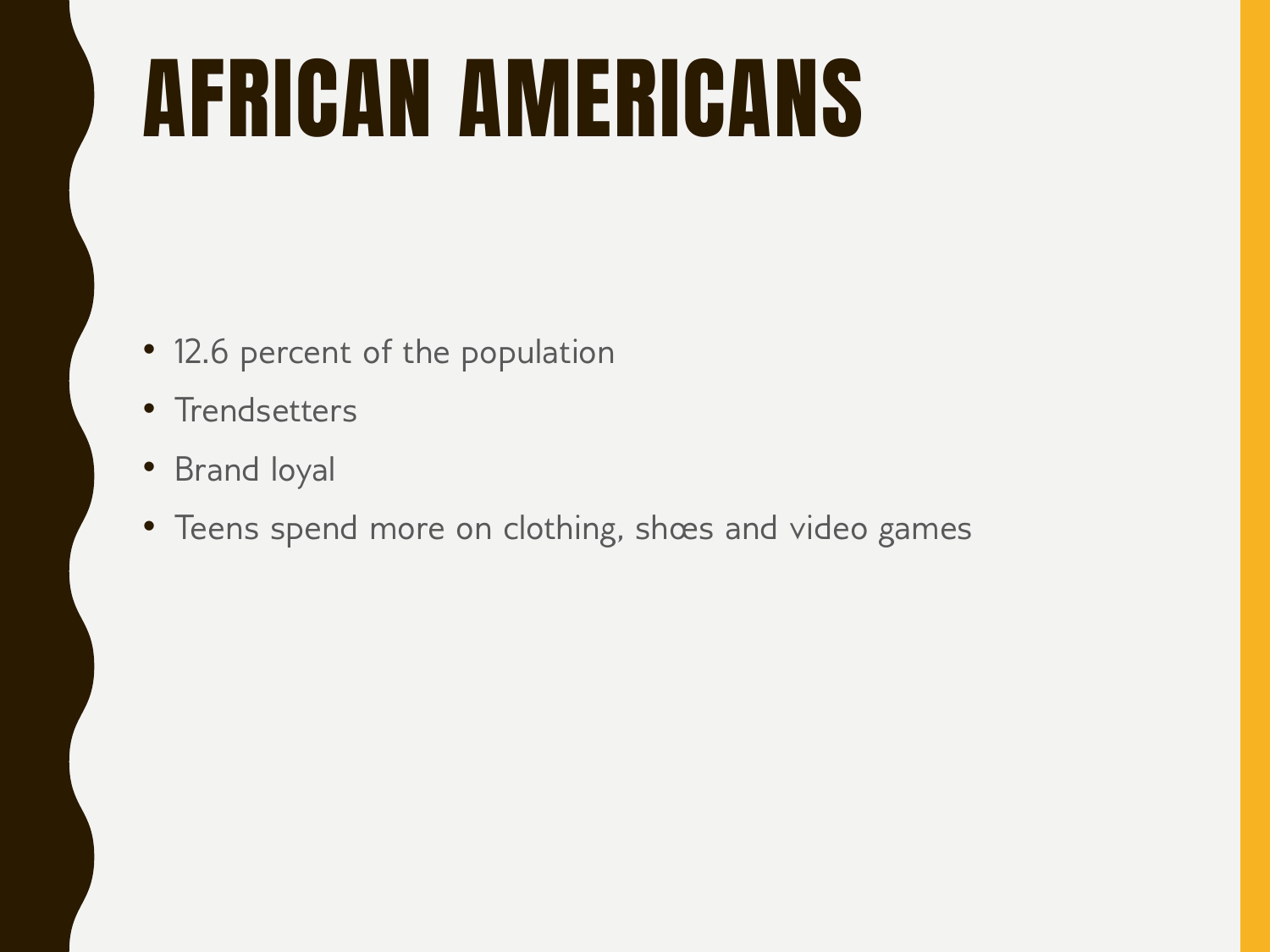

# African Americans
12.6 percent of the population
Trendsetters
Brand loyal
Teens spend more on clothing, shoes and video games